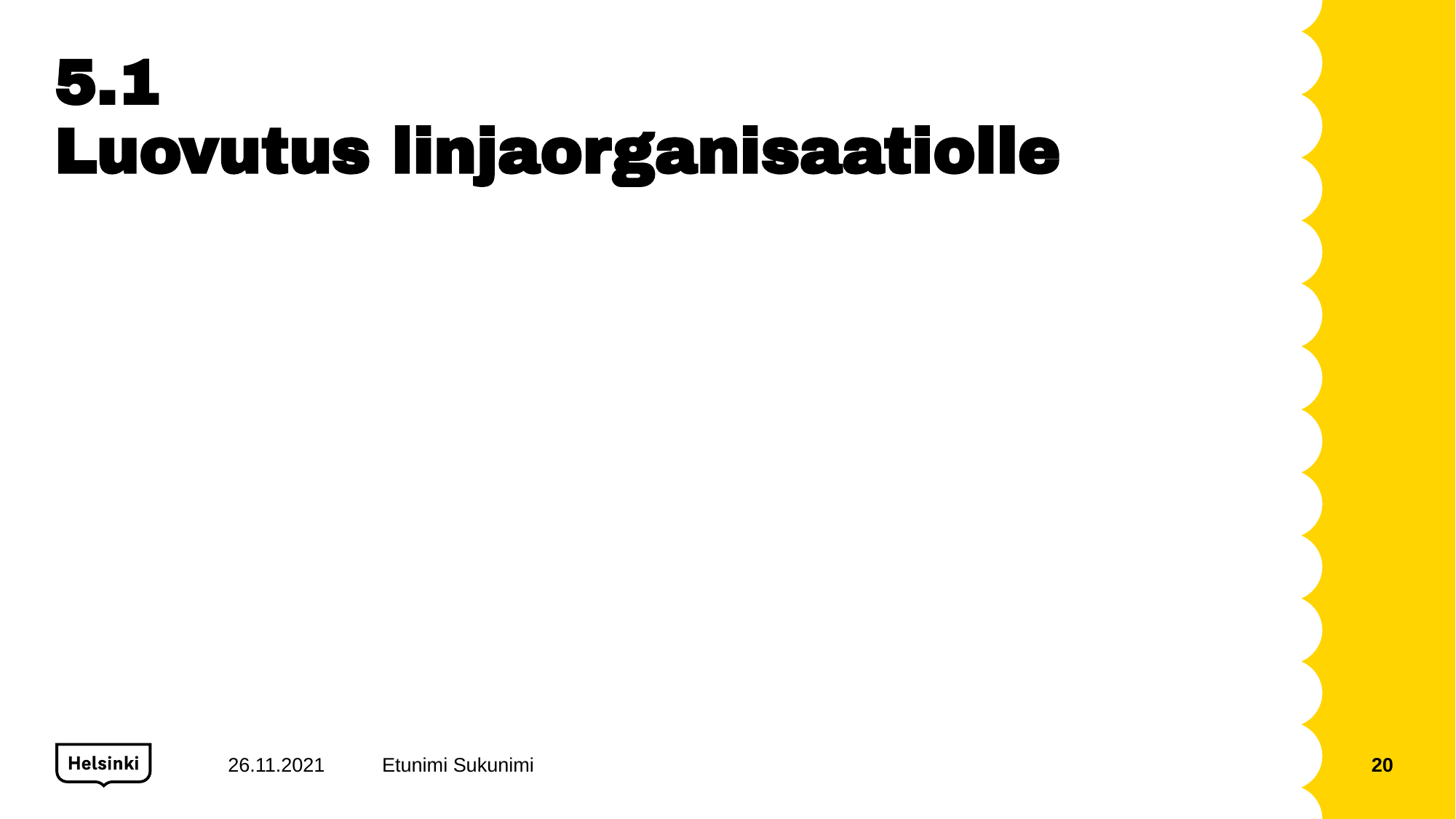

# 5.1 Luovutus linjaorganisaatiolle

26.11.2021
Etunimi Sukunimi
20